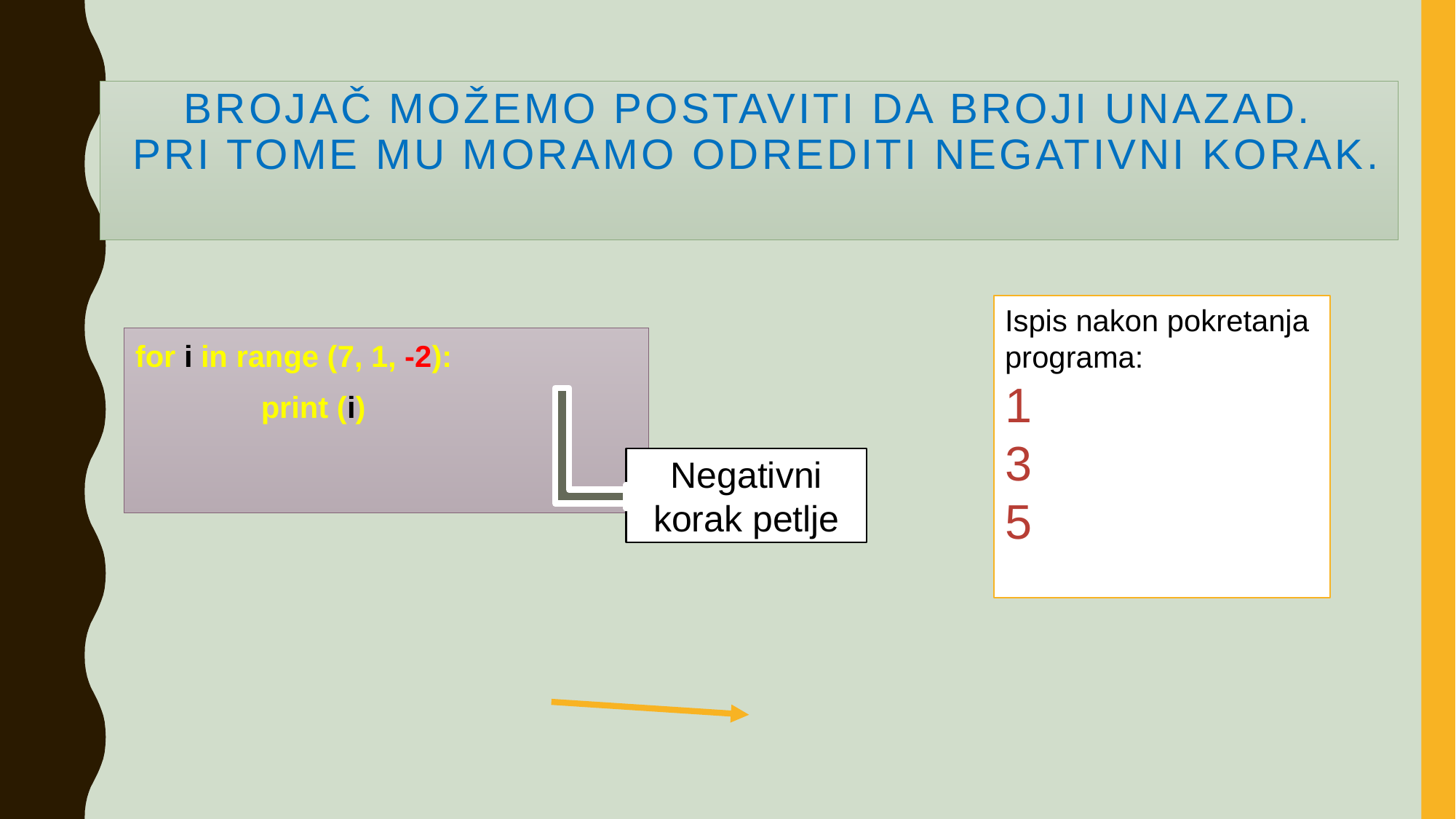

# Brojač možemo postaviti da broji unazad. Pri tome mu moramo odrediti negativni korak.
Ispis nakon pokretanja programa:
1
3
5

for i in range (7, 1, -2):
	  print (i)

Negativni korak petlje